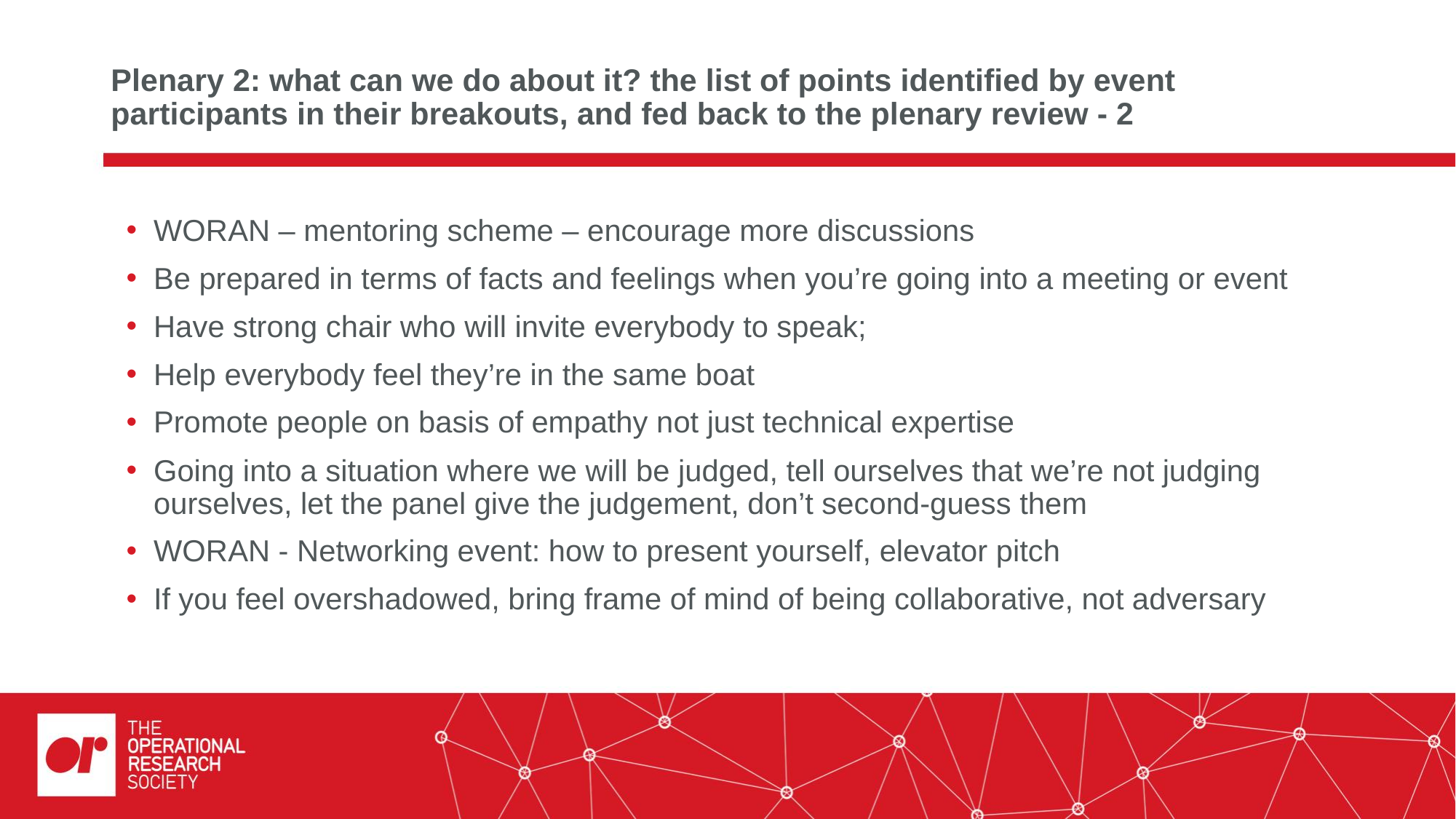

# Plenary 2: what can we do about it? the list of points identified by event participants in their breakouts, and fed back to the plenary review - 2
WORAN – mentoring scheme – encourage more discussions
Be prepared in terms of facts and feelings when you’re going into a meeting or event
Have strong chair who will invite everybody to speak;
Help everybody feel they’re in the same boat
Promote people on basis of empathy not just technical expertise
Going into a situation where we will be judged, tell ourselves that we’re not judging ourselves, let the panel give the judgement, don’t second-guess them
WORAN - Networking event: how to present yourself, elevator pitch
If you feel overshadowed, bring frame of mind of being collaborative, not adversary